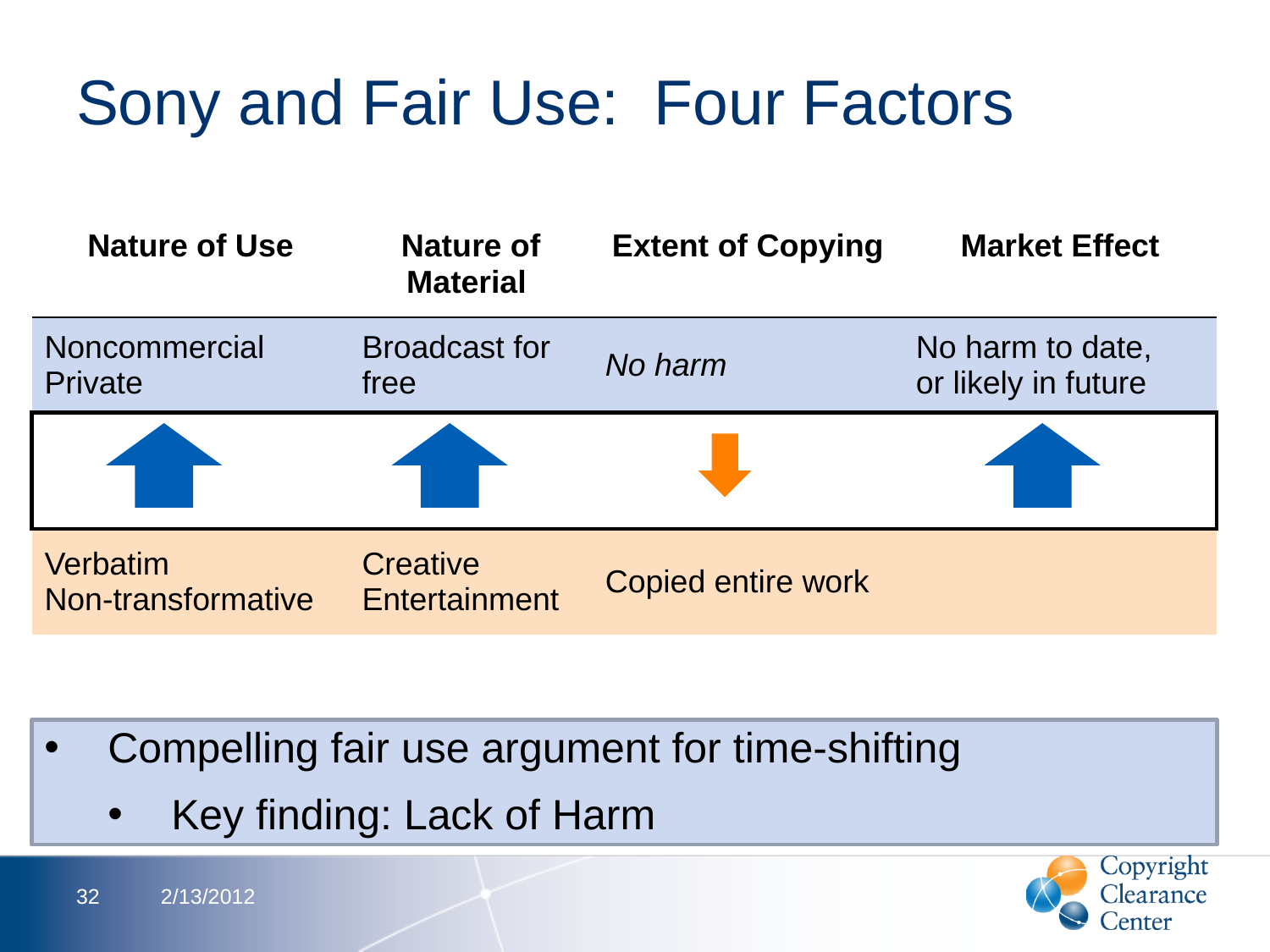

# Sony and Fair Use:  Four Factors
| Nature of Use | Nature of Material | Extent of Copying | Market Effect |
| --- | --- | --- | --- |
| Noncommercial Private | Broadcast for free | No harm | No harm to date, or likely in future |
|  |  |  |  |
| Verbatim Non-transformative | Creative Entertainment | Copied entire work |  |

Compelling fair use argument for time-shifting
Key finding: Lack of Harm
32
2/13/2012